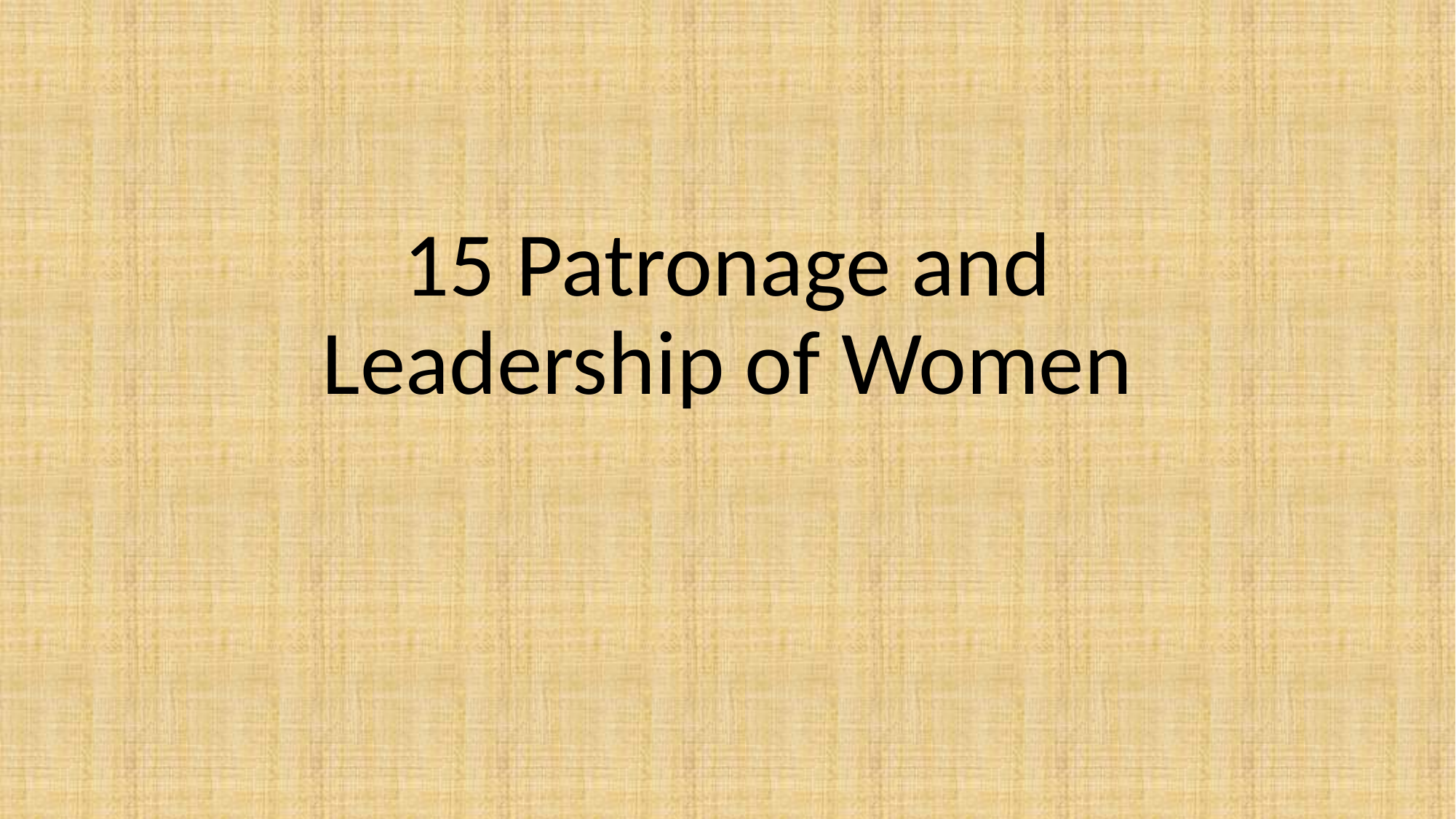

# 15 Patronage and Leadership of Women